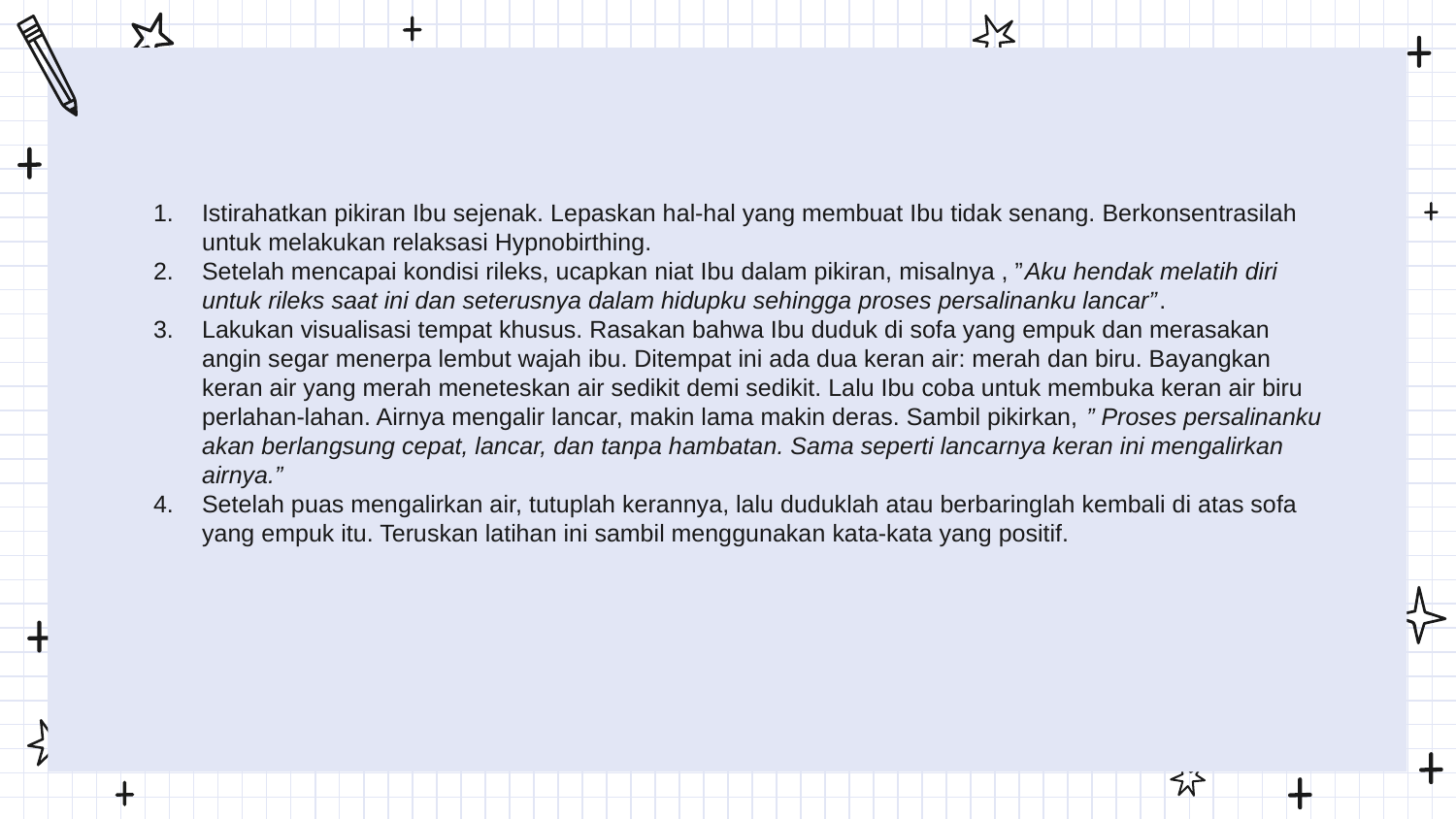

#
Istirahatkan pikiran Ibu sejenak. Lepaskan hal-hal yang membuat Ibu tidak senang. Berkonsentrasilah untuk melakukan relaksasi Hypnobirthing.
Setelah mencapai kondisi rileks, ucapkan niat Ibu dalam pikiran, misalnya , ”Aku hendak melatih diri untuk rileks saat ini dan seterusnya dalam hidupku sehingga proses persalinanku lancar”.
Lakukan visualisasi tempat khusus. Rasakan bahwa Ibu duduk di sofa yang empuk dan merasakan angin segar menerpa lembut wajah ibu. Ditempat ini ada dua keran air: merah dan biru. Bayangkan keran air yang merah meneteskan air sedikit demi sedikit. Lalu Ibu coba untuk membuka keran air biru perlahan-lahan. Airnya mengalir lancar, makin lama makin deras. Sambil pikirkan, ” Proses persalinanku akan berlangsung cepat, lancar, dan tanpa hambatan. Sama seperti lancarnya keran ini mengalirkan airnya.”
Setelah puas mengalirkan air, tutuplah kerannya, lalu duduklah atau berbaringlah kembali di atas sofa yang empuk itu. Teruskan latihan ini sambil menggunakan kata-kata yang positif.